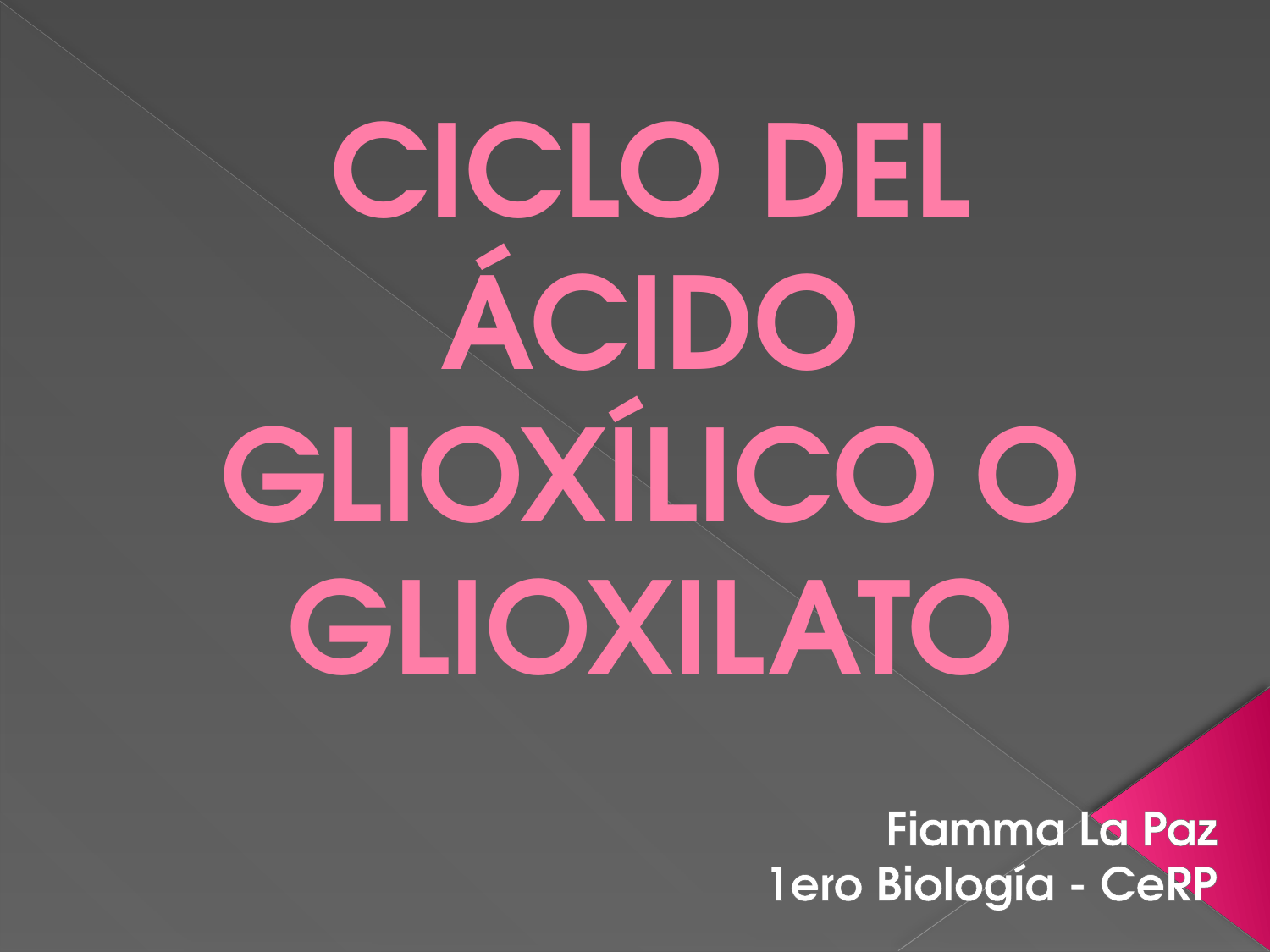

# CICLO DEL ÁCIDO GLIOXÍLICO O GLIOXILATO
Fiamma La Paz
1ero Biología - CeRP